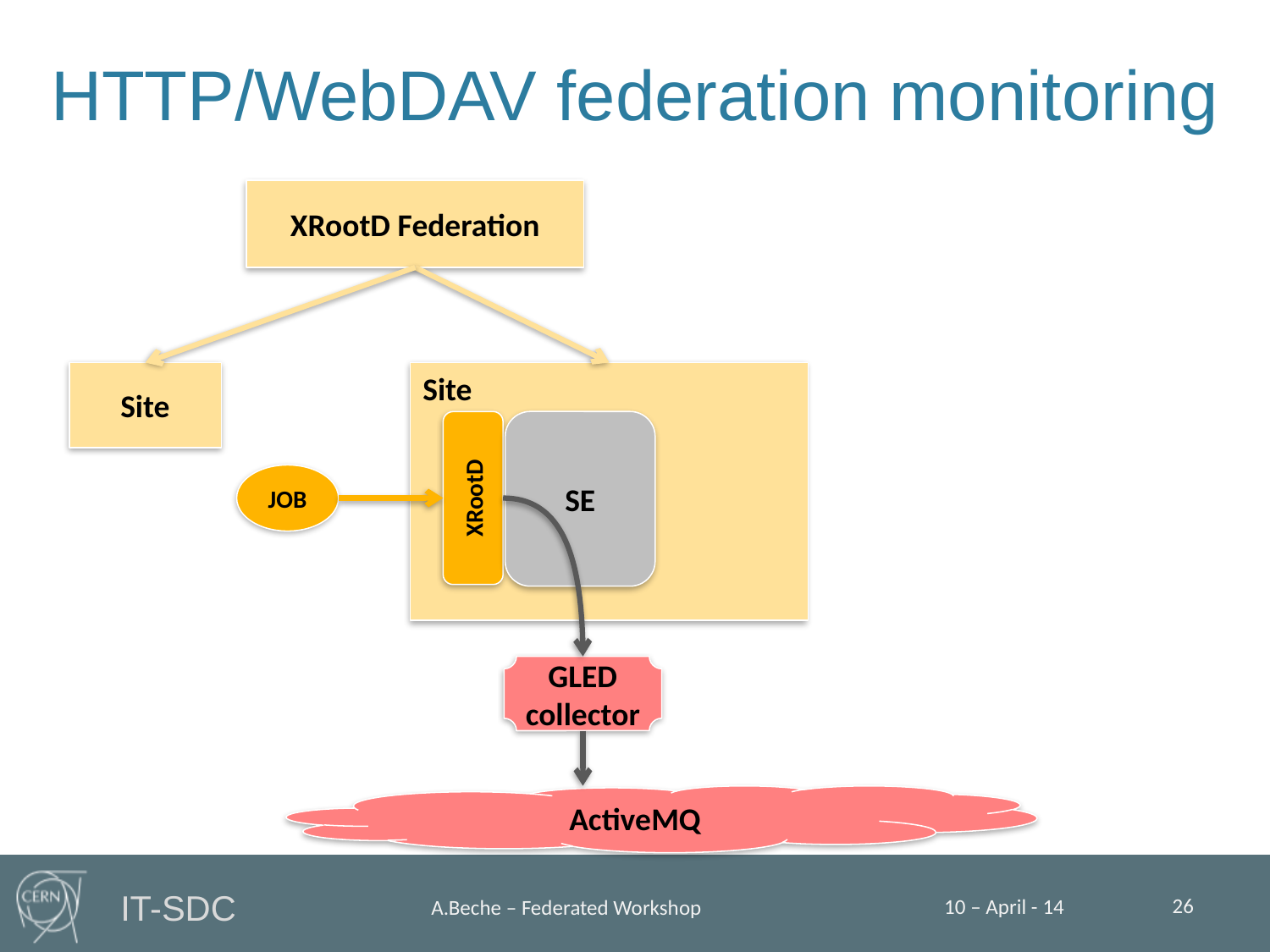

# HTTP/WebDAV federation monitoring
XRootD Federation
Site
Site
SE
JOB
XRootD
GLED
collector
ActiveMQ
26
10 – April - 14
A.Beche – Federated Workshop